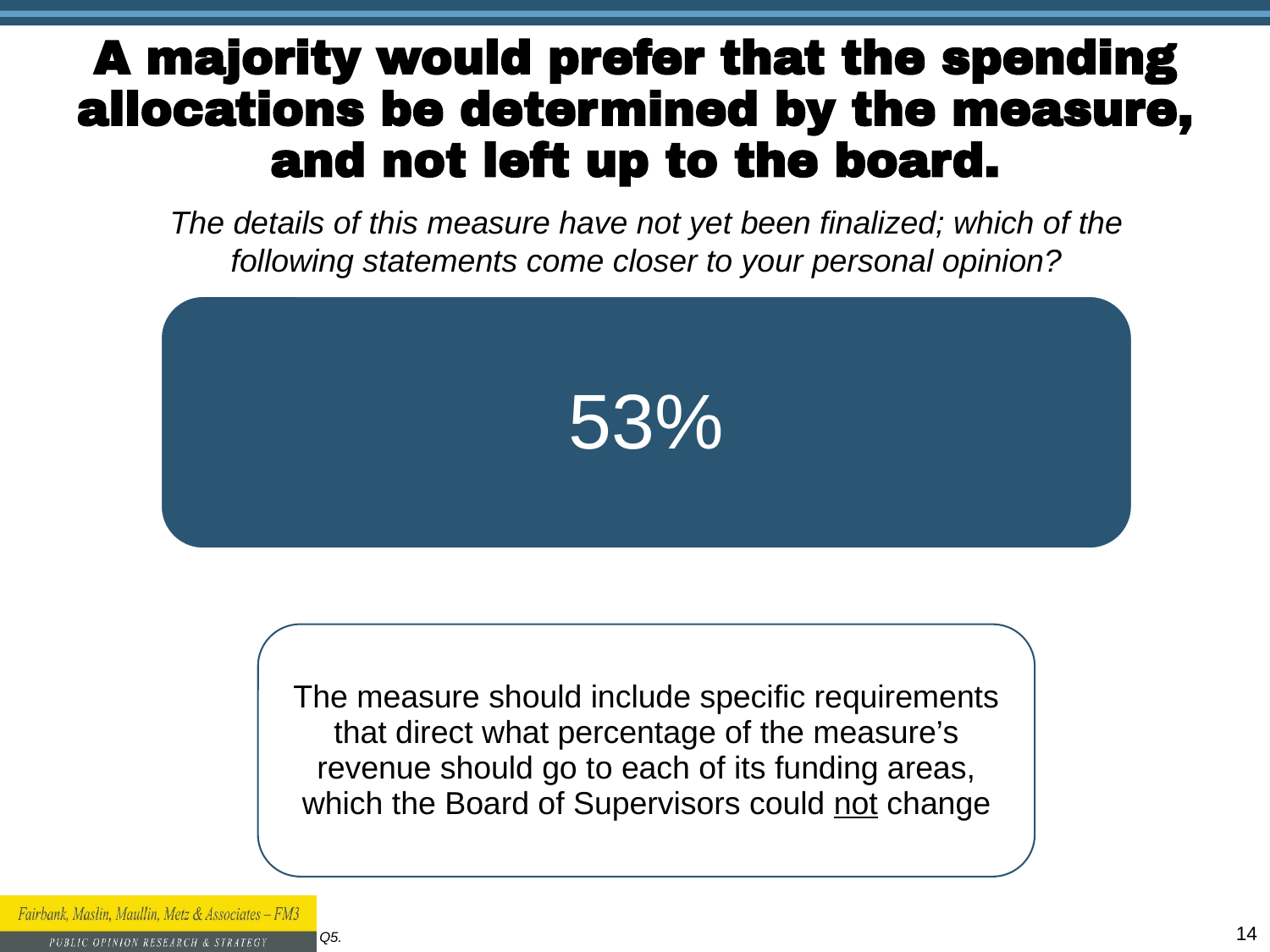

# A majority would prefer that the spending allocations be determined by the measure, and not left up to the board.
The details of this measure have not yet been finalized; which of the following statements come closer to your personal opinion?
53%
The measure should include specific requirements that direct what percentage of the measure’s revenue should go to each of its funding areas, which the Board of Supervisors could not change
Q5.